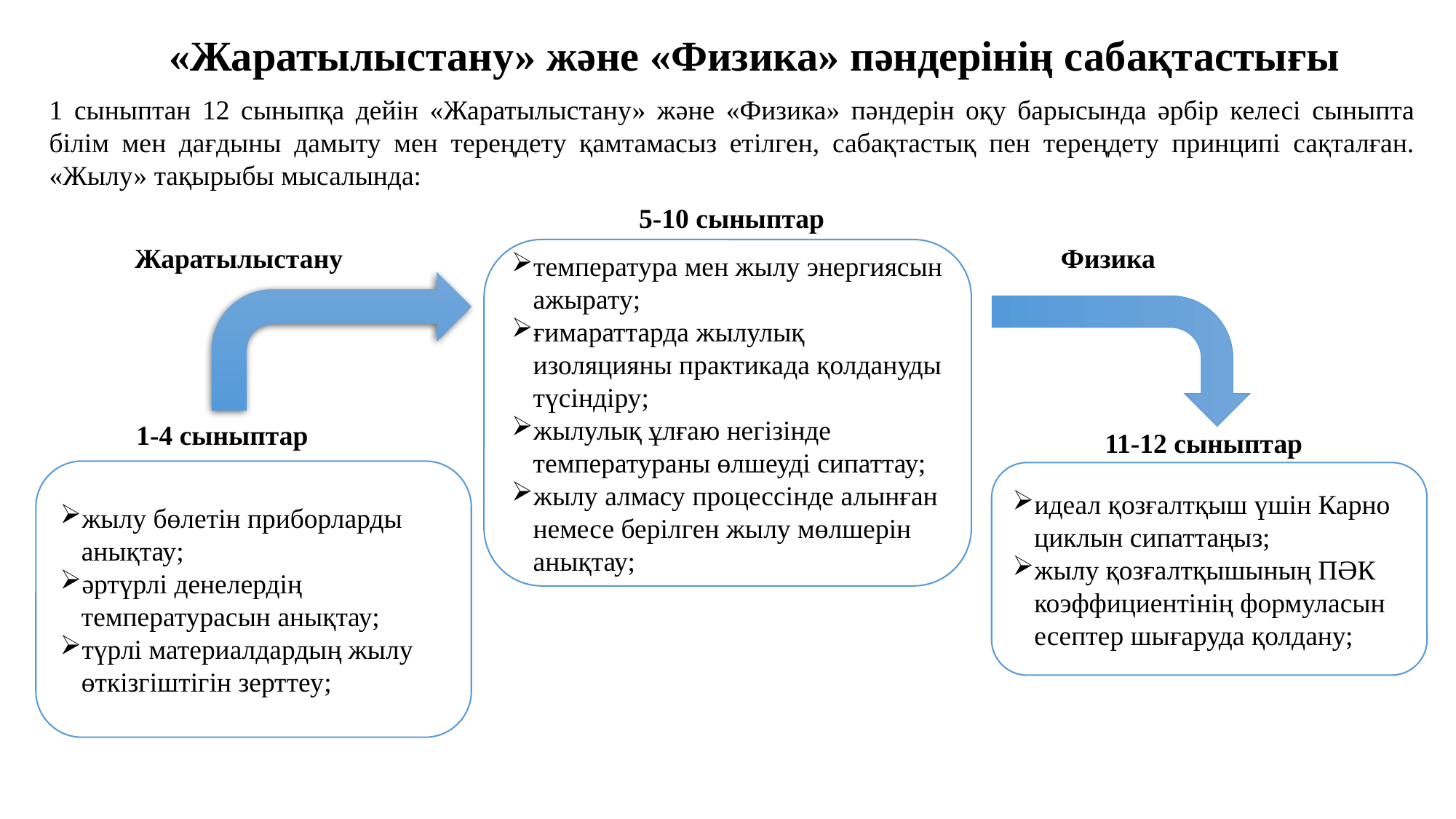

«Жаратылыстану» және «Физика» пәндерінің сабақтастығы
1 сыныптан 12 сыныпқа дейін «Жаратылыстану» және «Физика» пәндерін оқу барысында әрбір келесі сыныпта білім мен дағдыны дамыту мен тереңдету қамтамасыз етілген, сабақтастық пен тереңдету принципі сақталған. «Жылу» тақырыбы мысалында:
5-10 сыныптар

Жаратылыстану
Физика
температура мен жылу энергиясын ажырату;
ғимараттарда жылулық изоляцияны практикада қолдануды түсіндіру;
жылулық ұлғаю негізінде температураны өлшеуді сипаттау;
жылу алмасу процессінде алынған немесе берілген жылу мөлшерін анықтау;

1-4 сыныптар
11-12 сыныптар
жылу бөлетін приборларды анықтау;
әртүрлі денелердің температурасын анықтау;
түрлі материалдардың жылу өткізгіштігін зерттеу;
идеал қозғалтқыш үшін Карно циклын сипаттаңыз;
жылу қозғалтқышының ПӘК коэффициентінің формуласын есептер шығаруда қолдану;